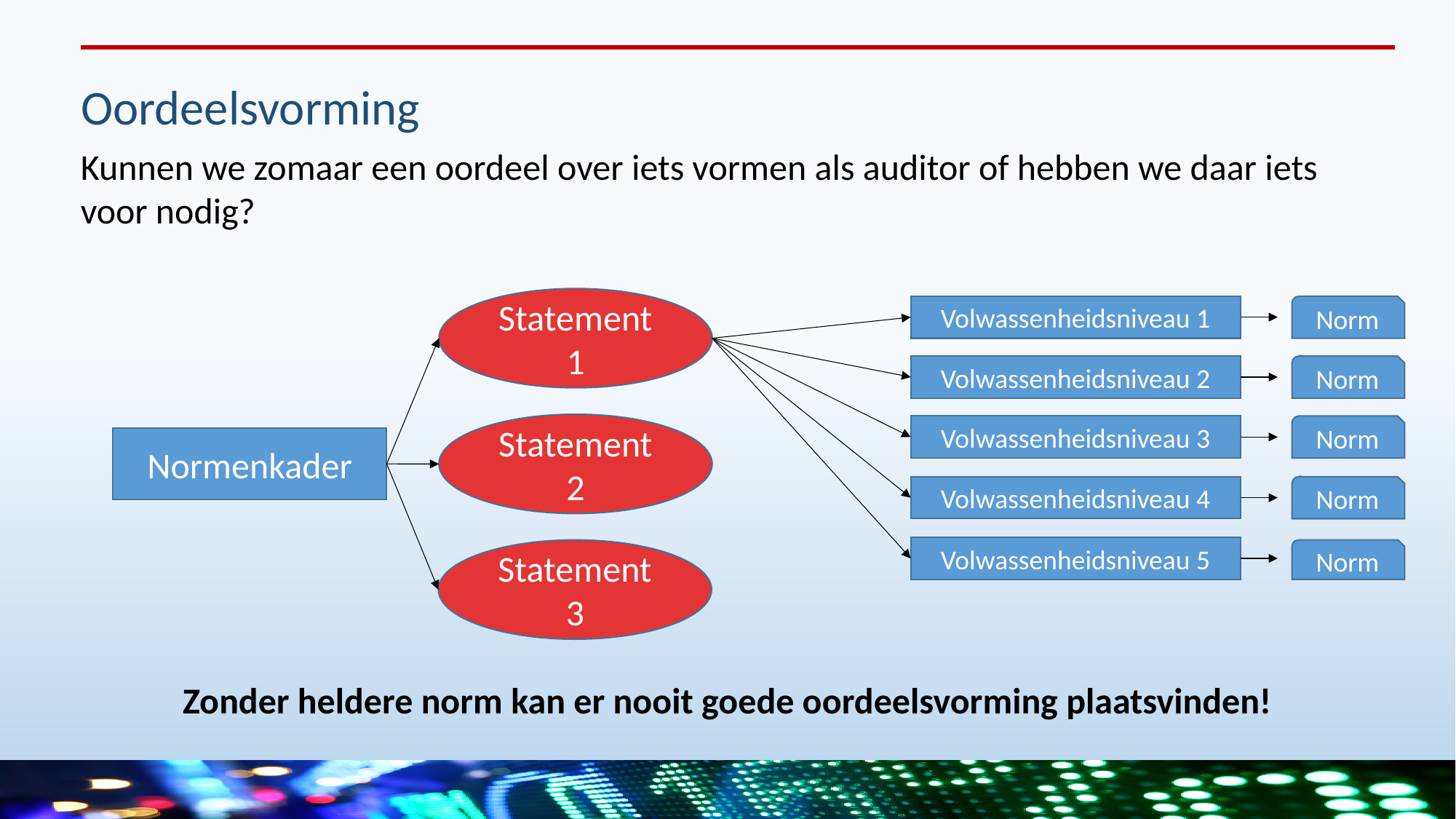

Oordeelsvorming
Kunnen we zomaar een oordeel over iets vormen als auditor of hebben we daar iets voor nodig?
Statement 1
Norm
Volwassenheidsniveau 1
Volwassenheidsniveau 2
Norm
Statement 2
Volwassenheidsniveau 3
Norm
Normenkader
Volwassenheidsniveau 4
Norm
Volwassenheidsniveau 5
Statement 3
Norm
Zonder heldere norm kan er nooit goede oordeelsvorming plaatsvinden!